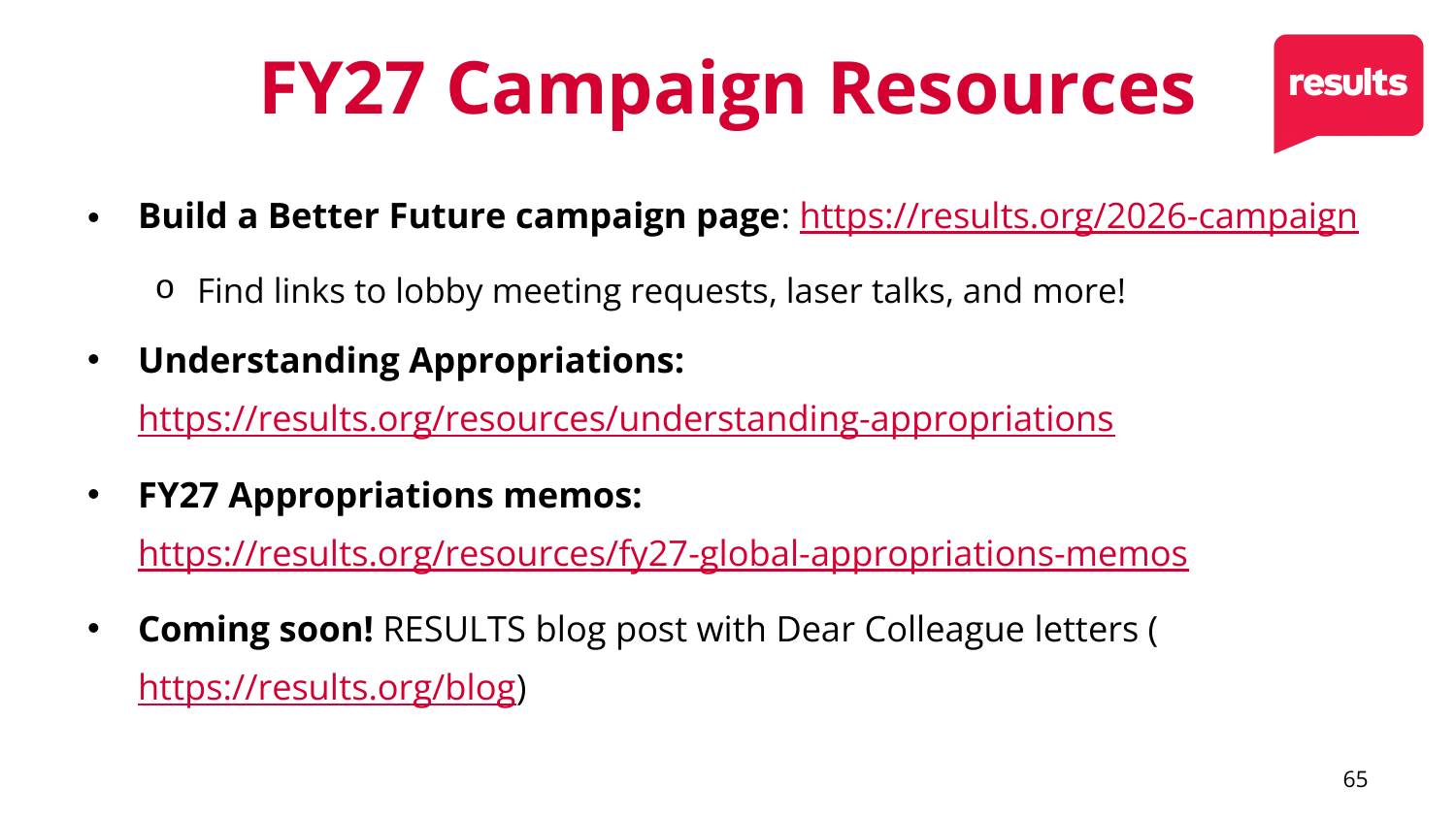

# FY27 Campaign Resources
Build a Better Future campaign page: https://results.org/2026-campaign
Find links to lobby meeting requests, laser talks, and more!
Understanding Appropriations:  https://results.org/resources/understanding-appropriations
FY27 Appropriations memos: https://results.org/resources/fy27-global-appropriations-memos
Coming soon! RESULTS blog post with Dear Colleague letters (https://results.org/blog)
65